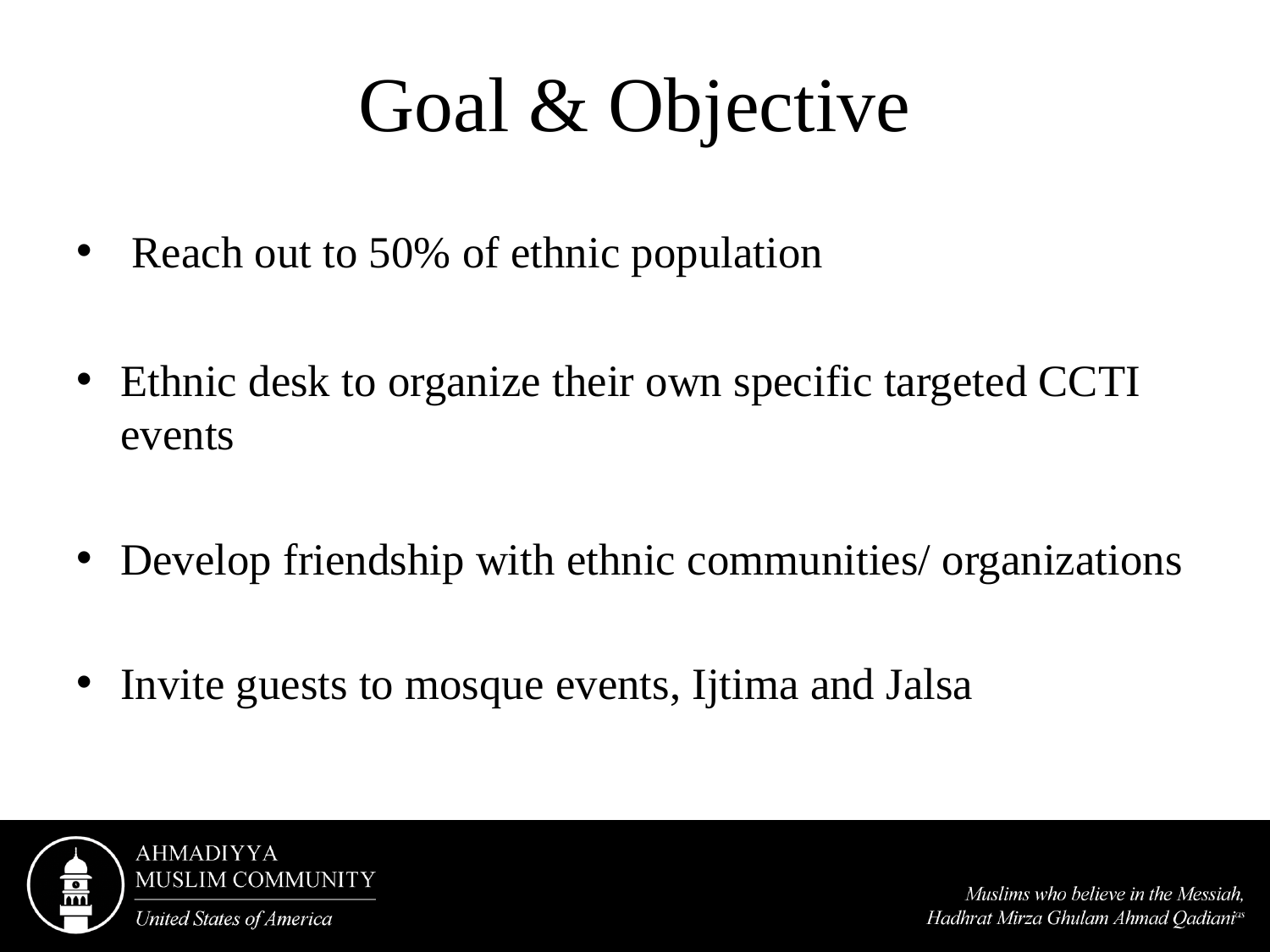

# Goal & Objective
 Reach out to 50% of ethnic population

Ethnic desk to organize their own specific targeted CCTI events

Develop friendship with ethnic communities/ organizations

Invite guests to mosque events, Ijtima and Jalsa